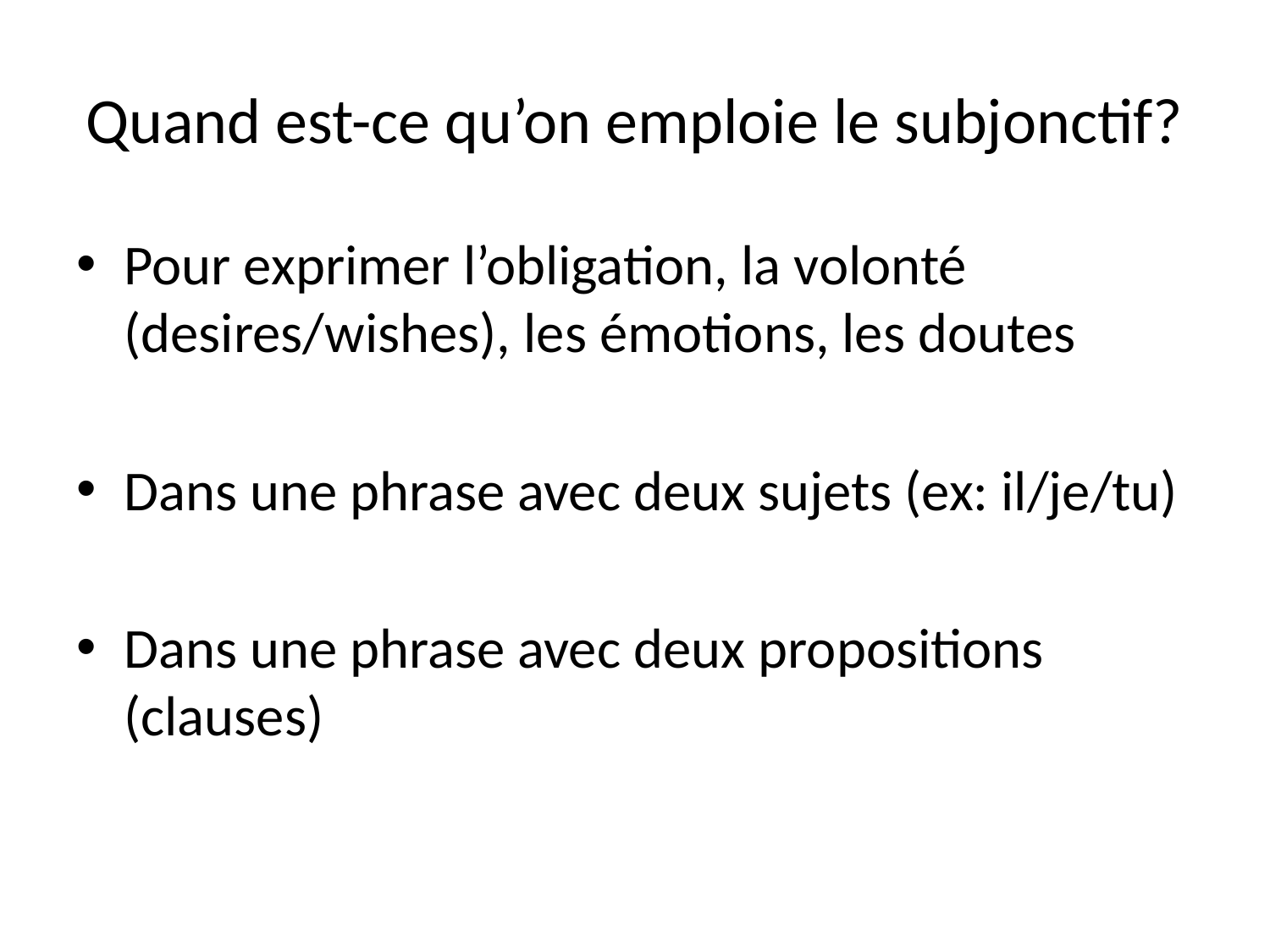

# Quand est-ce qu’on emploie le subjonctif?
Pour exprimer l’obligation, la volonté (desires/wishes), les émotions, les doutes

Dans une phrase avec deux sujets (ex: il/je/tu)

Dans une phrase avec deux propositions (clauses)